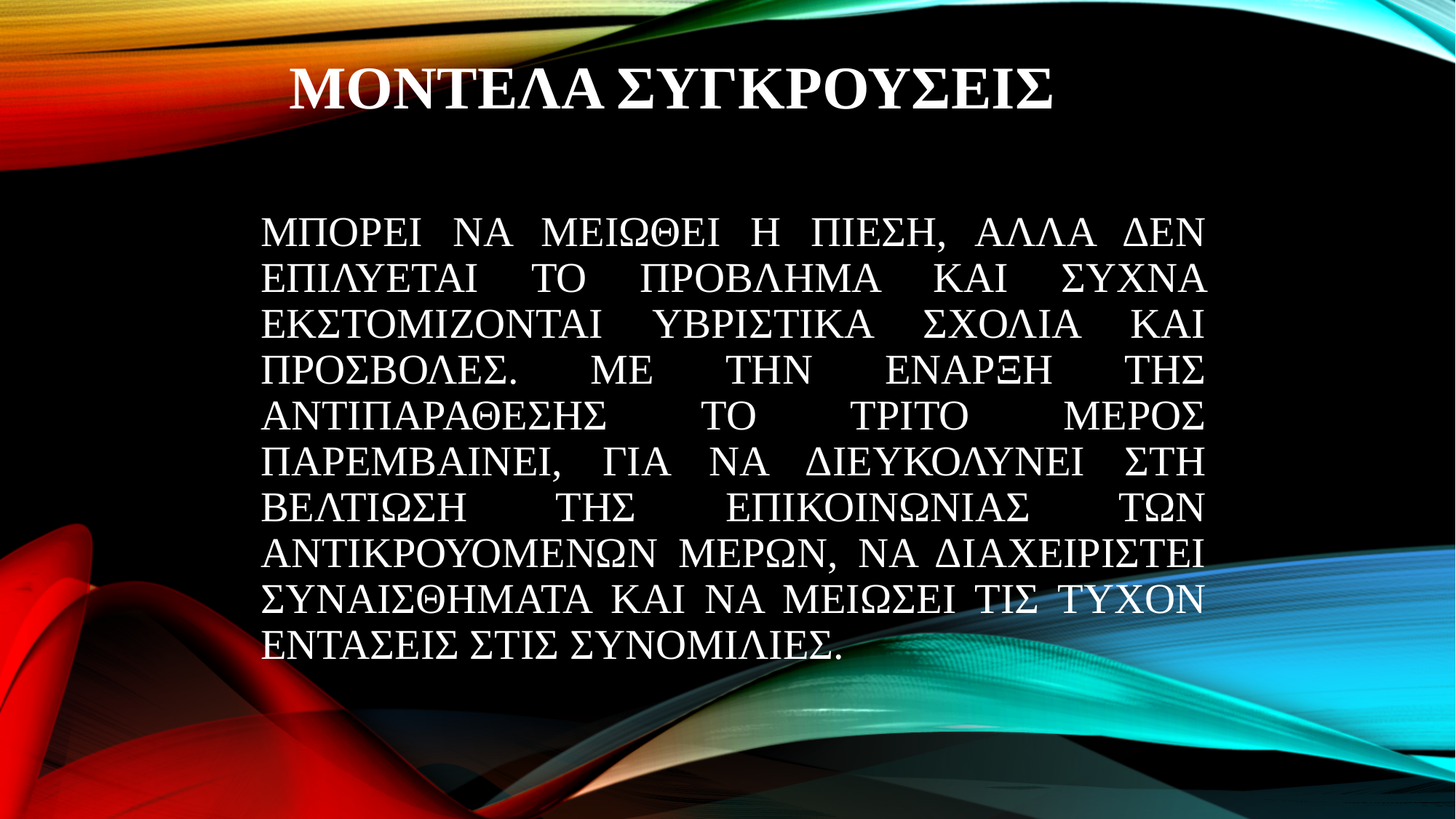

# ΜΟΝΤΕΛΑ ΣΥΓΚΡΟΥΣΕΙΣ
ΜΠΟΡΕΙ ΝΑ ΜΕΙΩΘΕΙ Η ΠΙΕΣΗ, ΑΛΛΑ ΔΕΝ ΕΠΙΛΥΕΤΑΙ ΤΟ ΠΡΟΒΛΗΜΑ ΚΑΙ ΣΥΧΝΑ ΕΚΣΤΟΜΙΖΟΝΤΑΙ ΥΒΡΙΣΤΙΚΑ ΣΧΟΛΙΑ ΚΑΙ ΠΡΟΣΒΟΛΕΣ. ΜΕ ΤΗΝ ΕΝΑΡΞΗ ΤΗΣ ΑΝΤΙΠΑΡΑΘΕΣΗΣ ΤΟ ΤΡΙΤΟ ΜΕΡΟΣ ΠΑΡΕΜΒΑΙΝΕΙ, ΓΙΑ ΝΑ ΔΙΕΥΚΟΛΥΝΕΙ ΣΤΗ ΒΕΛΤΙΩΣΗ ΤΗΣ ΕΠΙΚΟΙΝΩΝΙΑΣ ΤΩΝ ΑΝΤΙΚΡΟΥΟΜΕΝΩΝ ΜΕΡΩΝ, ΝΑ ΔΙΑΧΕΙΡΙΣΤΕΙ ΣΥΝΑΙΣΘΗΜΑΤΑ ΚΑΙ ΝΑ ΜΕΙΩΣΕΙ ΤΙΣ ΤΥΧΟΝ ΕΝΤΑΣΕΙΣ ΣΤΙΣ ΣΥΝΟΜΙΛΙΕΣ.